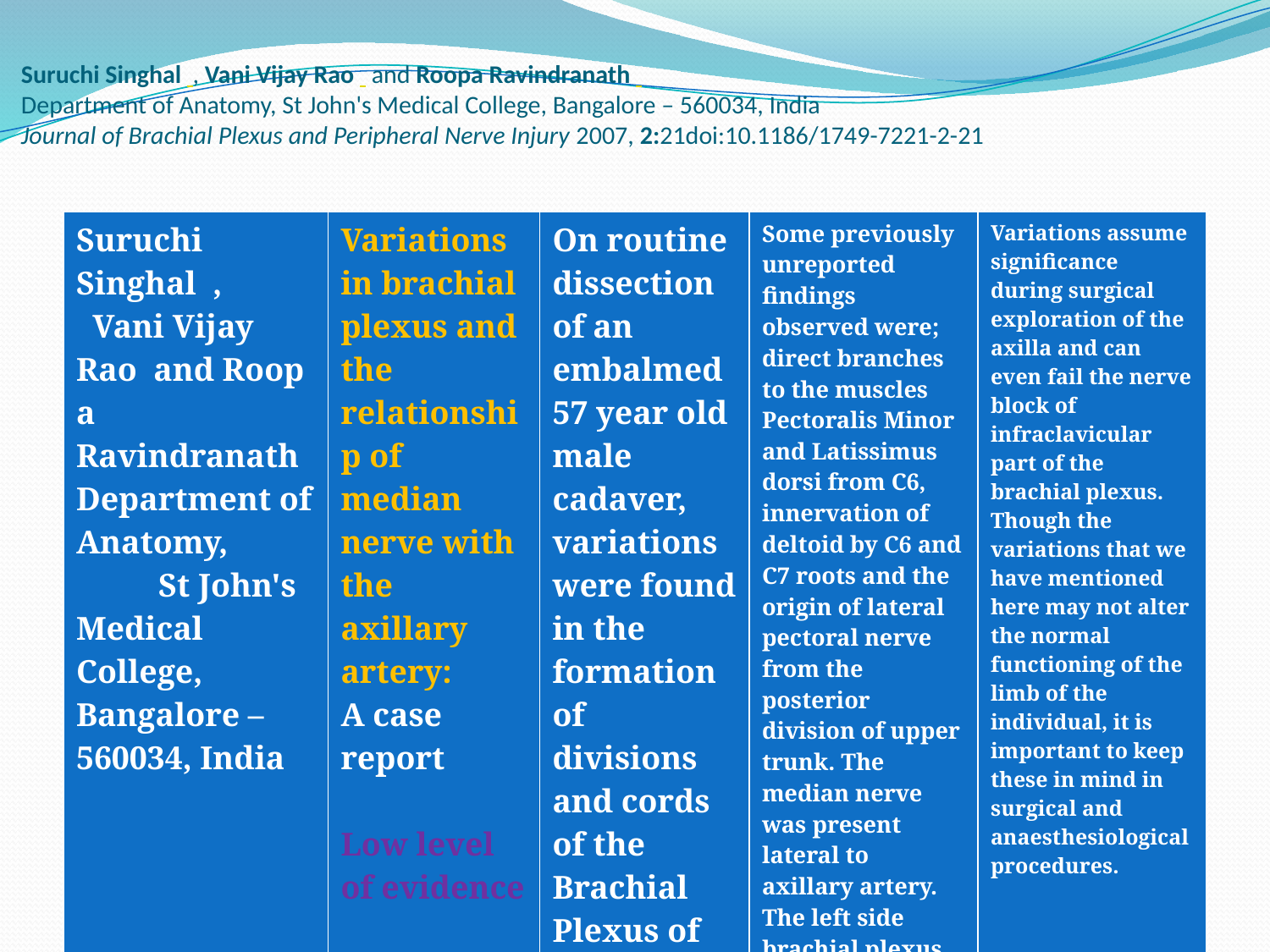

# Suruchi Singhal  , Vani Vijay Rao   and Roopa Ravindranath  Department of Anatomy, St John's Medical College, Bangalore – 560034, India Journal of Brachial Plexus and Peripheral Nerve Injury 2007, 2:21doi:10.1186/1749-7221-2-21
| Suruchi Singhal  ,  Vani Vijay Rao  and Roopa Ravindranath  Department of Anatomy, St John's Medical College, Bangalore – 560034, India | Variations in brachial plexus and the relationship of median nerve with the axillary artery: A case report Low level of evidence | On routine dissection of an embalmed 57 year old male cadaver, variations were found in the formation of divisions and cords of the Brachial Plexus of the right side. | Some previously unreported findings observed were; direct branches to the muscles Pectoralis Minor and Latissimus dorsi from C6, innervation of deltoid by C6 and C7 roots and the origin of lateral pectoral nerve from the posterior division of upper trunk. The median nerve was present lateral to axillary artery. The left side brachial plexus was also inspected and found to have normal anatomy. | Variations assume significance during surgical exploration of the axilla and can even fail the nerve block of infraclavicular part of the brachial plexus. Though the variations that we have mentioned here may not alter the normal functioning of the limb of the individual, it is important to keep these in mind in surgical and anaesthesiological procedures. |
| --- | --- | --- | --- | --- |